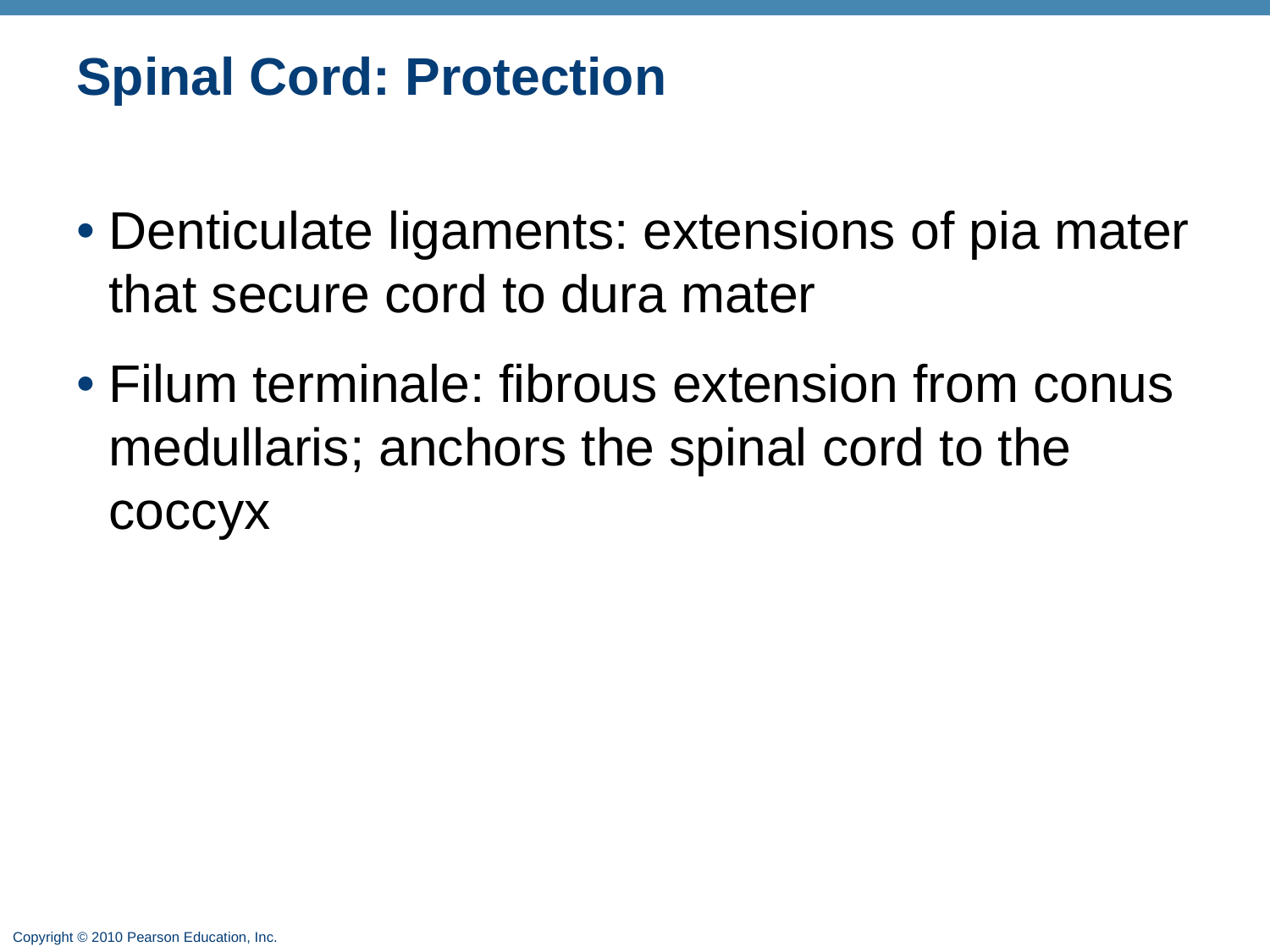

# Spinal Cord: Protection
Denticulate ligaments: extensions of pia mater that secure cord to dura mater
Filum terminale: fibrous extension from conus medullaris; anchors the spinal cord to the coccyx